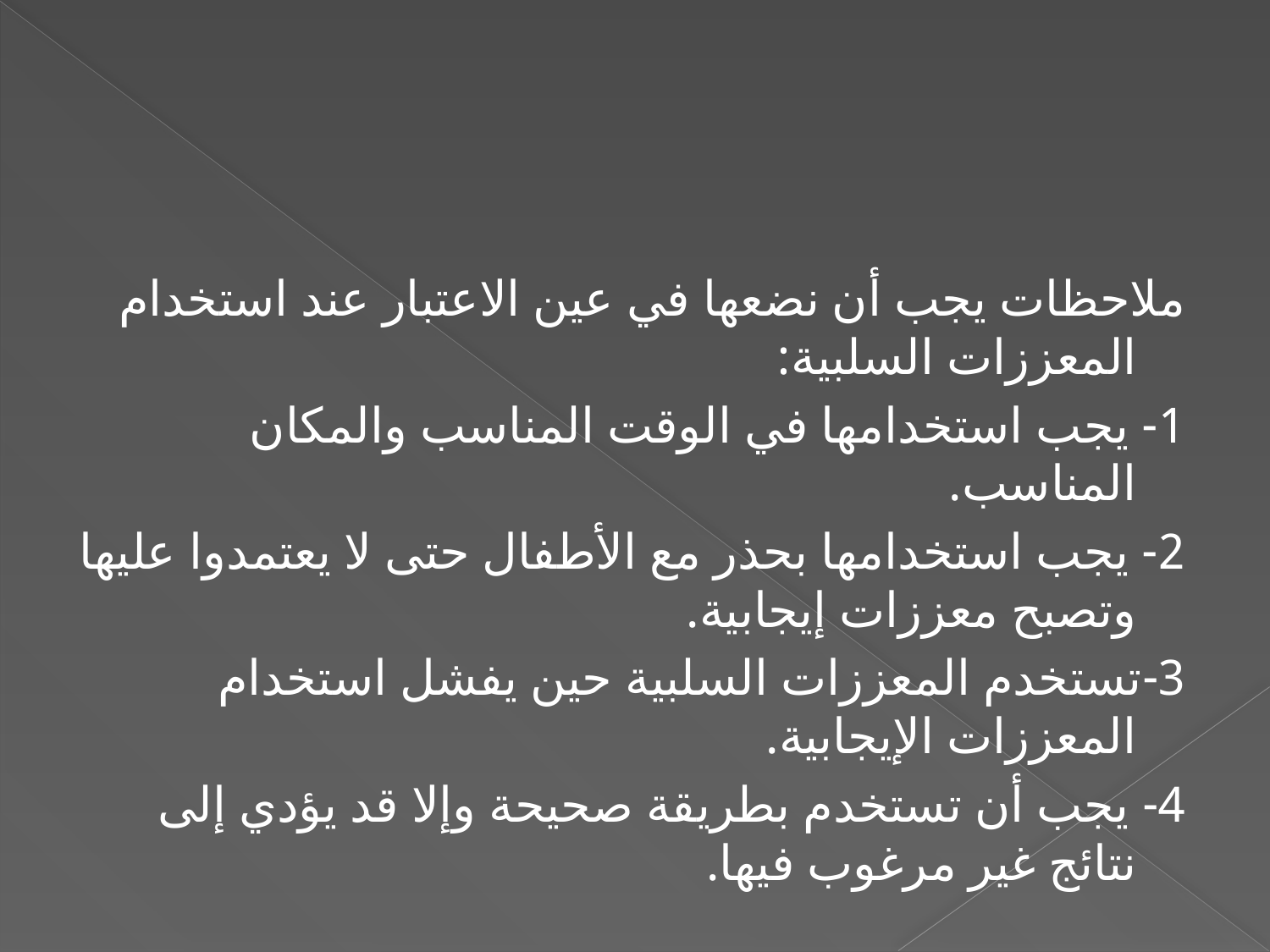

#
ملاحظات يجب أن نضعها في عين الاعتبار عند استخدام المعززات السلبية:
1- يجب استخدامها في الوقت المناسب والمكان المناسب.
2- يجب استخدامها بحذر مع الأطفال حتى لا يعتمدوا عليها وتصبح معززات إيجابية.
3-تستخدم المعززات السلبية حين يفشل استخدام المعززات الإيجابية.
4- يجب أن تستخدم بطريقة صحيحة وإلا قد يؤدي إلى نتائج غير مرغوب فيها.